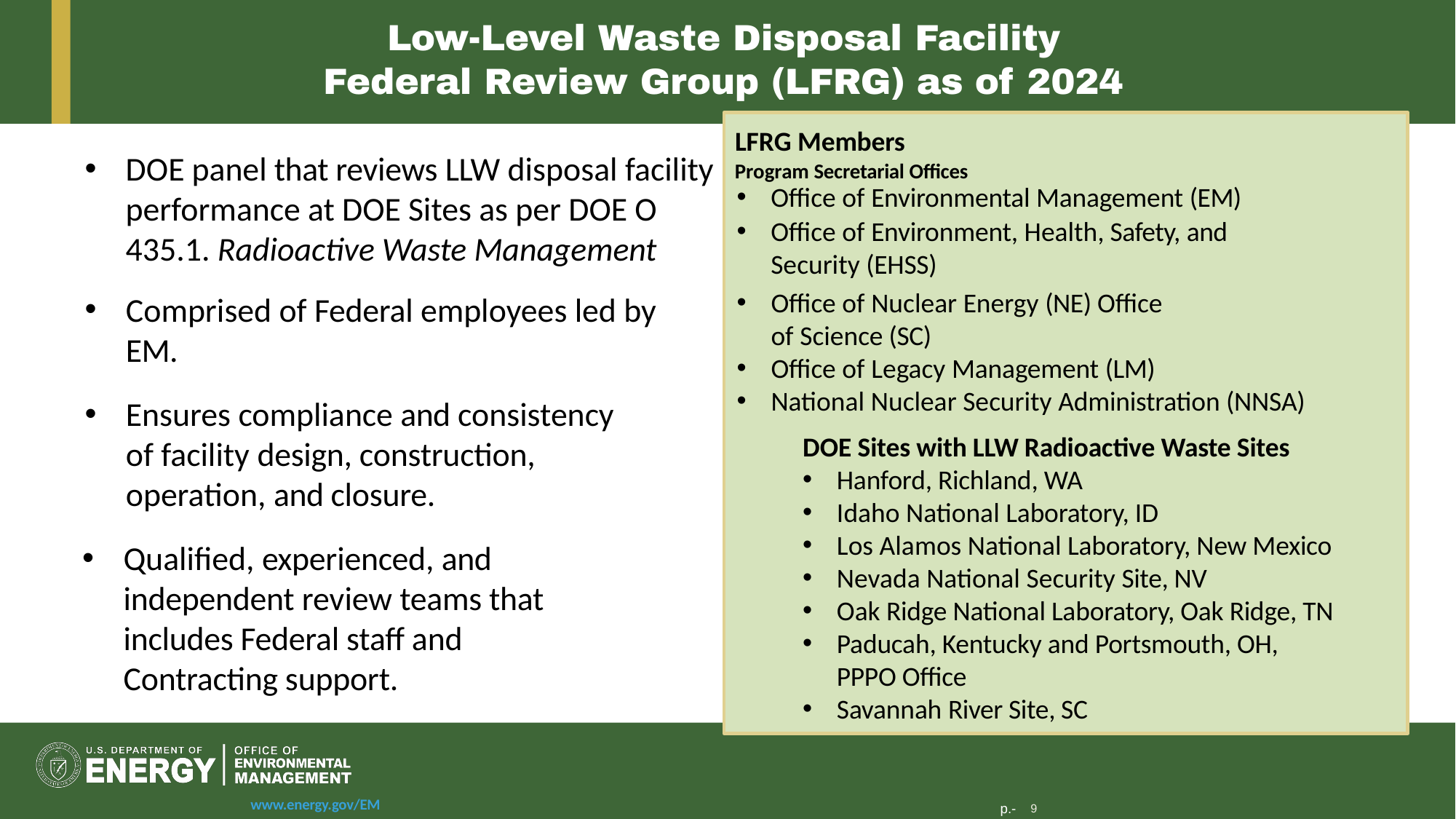

# Low-Level Waste Disposal Facility
Federal Review Group (LFRG) as of 2024

LFRG Members
Program Secretarial Offices
DOE panel that reviews LLW disposal facility performance at DOE Sites as per DOE O 435.1. Radioactive Waste Management
Office of Environmental Management (EM)
Office of Environment, Health, Safety, and Security (EHSS)
Office of Nuclear Energy (NE) Office of Science (SC)
Office of Legacy Management (LM)
National Nuclear Security Administration (NNSA)
Comprised of Federal employees led by EM.
Ensures compliance and consistency of facility design, construction, operation, and closure.
DOE Sites with LLW Radioactive Waste Sites
Hanford, Richland, WA
Idaho National Laboratory, ID
Los Alamos National Laboratory, New Mexico
Nevada National Security Site, NV
Oak Ridge National Laboratory, Oak Ridge, TN
Paducah, Kentucky and Portsmouth, OH, PPPO Office
Savannah River Site, SC
Qualified, experienced, and independent review teams that includes Federal staff and Contracting support.
p.-  9
www.energy.gov/EM